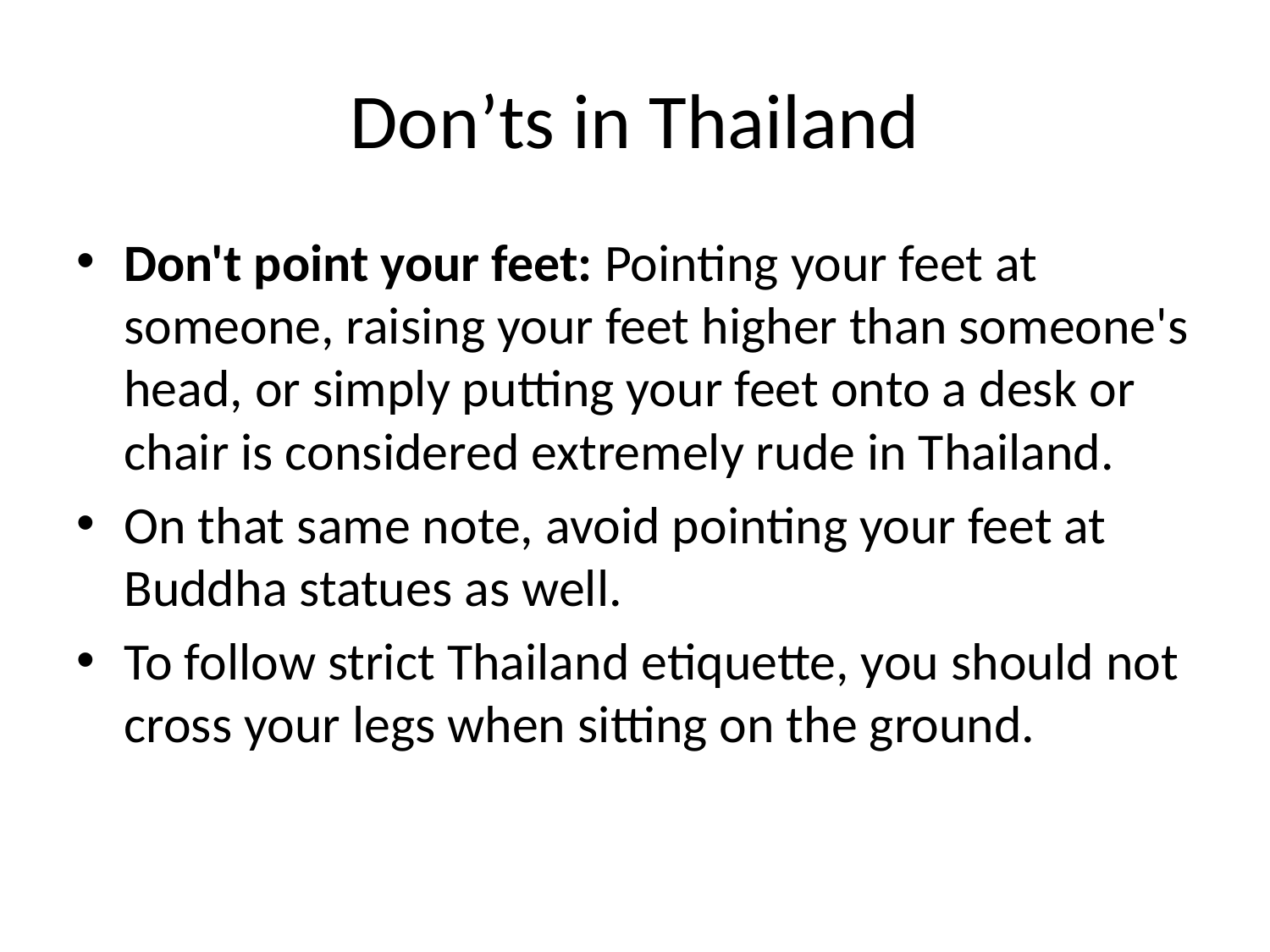

# Don’ts in Thailand
Don't point your feet: Pointing your feet at someone, raising your feet higher than someone's head, or simply putting your feet onto a desk or chair is considered extremely rude in Thailand.
On that same note, avoid pointing your feet at Buddha statues as well.
To follow strict Thailand etiquette, you should not cross your legs when sitting on the ground.